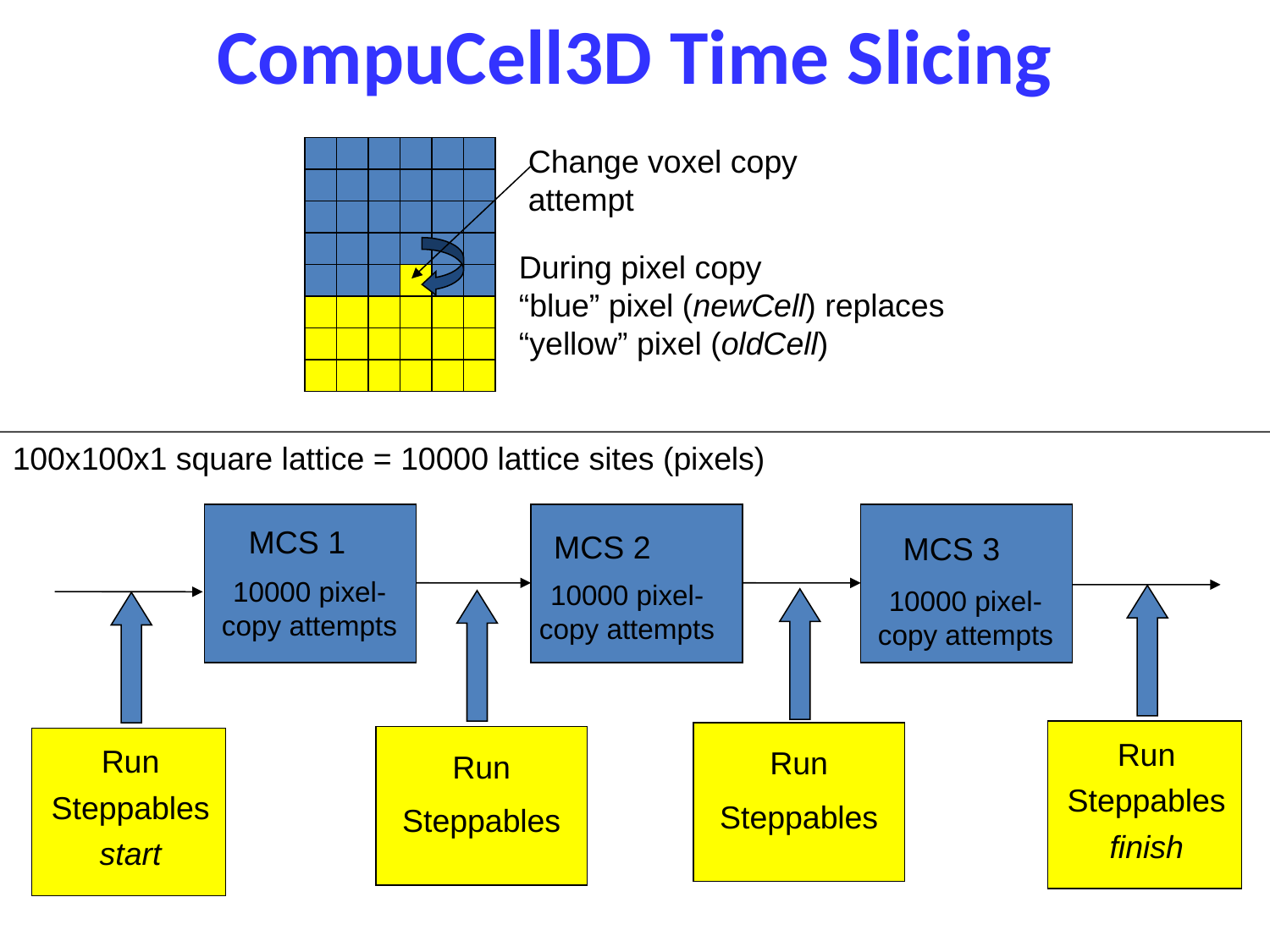

CompuCell3D Time Slicing
Change voxel copy attempt

During pixel copy
“blue” pixel (newCell) replaces “yellow” pixel (oldCell)

100x100x1 square lattice = 10000 lattice sites (pixels)

MCS 1
MCS 2
MCS 3
10000 pixel-copy attempts
10000 pixel-copy attempts

10000 pixel-copy attempts

Run
Steppables
finish
Run
Steppables
Run
Steppables
Run
Steppables
start